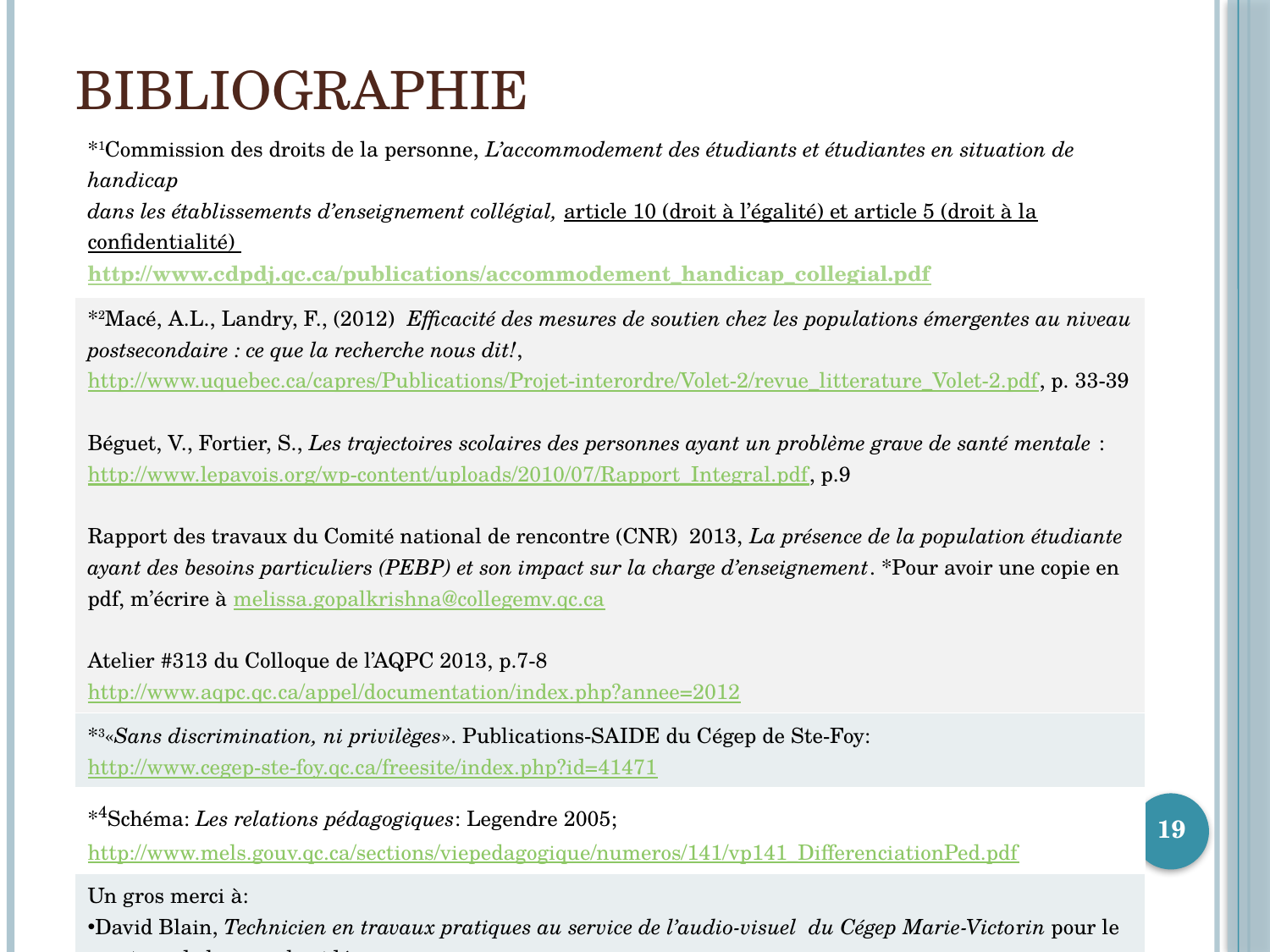

# Bibliographie
| \*1Commission des droits de la personne, L’accommodement des étudiants et étudiantes en situation de handicap dans les établissements d’enseignement collégial, article 10 (droit à l’égalité) et article 5 (droit à la confidentialité) http://www.cdpdj.qc.ca/publications/accommodement\_handicap\_collegial.pdf |
| --- |
| \*2Macé, A.L., Landry, F., (2012) Efficacité des mesures de soutien chez les populations émergentes au niveau postsecondaire : ce que la recherche nous dit!, http://www.uquebec.ca/capres/Publications/Projet-interordre/Volet-2/revue\_litterature\_Volet-2.pdf, p. 33-39   Béguet, V., Fortier, S., Les trajectoires scolaires des personnes ayant un problème grave de santé mentale : http://www.lepavois.org/wp-content/uploads/2010/07/Rapport\_Integral.pdf, p.9 Rapport des travaux du Comité national de rencontre (CNR) 2013, La présence de la population étudiante ayant des besoins particuliers (PEBP) et son impact sur la charge d’enseignement. \*Pour avoir une copie en pdf, m’écrire à melissa.gopalkrishna@collegemv.qc.ca Atelier #313 du Colloque de l’AQPC 2013, p.7-8 http://www.aqpc.qc.ca/appel/documentation/index.php?annee=2012 |
| \*3«Sans discrimination, ni privilèges». Publications-SAIDE du Cégep de Ste-Foy: http://www.cegep-ste-foy.qc.ca/freesite/index.php?id=41471 |
| \*4Schéma: Les relations pédagogiques: Legendre 2005; http://www.mels.gouv.qc.ca/sections/viepedagogique/numeros/141/vp141\_DifferenciationPed.pdf |
| Un gros merci à: David Blain, Technicien en travaux pratiques au service de l’audio-visuel du Cégep Marie-Victorin pour le montage de la capsule vidéo. Annie Dubeau, Professeure, Département d’éducation et formation spécialisée, UQAM, pour le concept du cône. L’équipe du SAIDE ainsi que mes répondants anonymes pour le panneau consultatif au Cégep Marie-Victorin. |

19